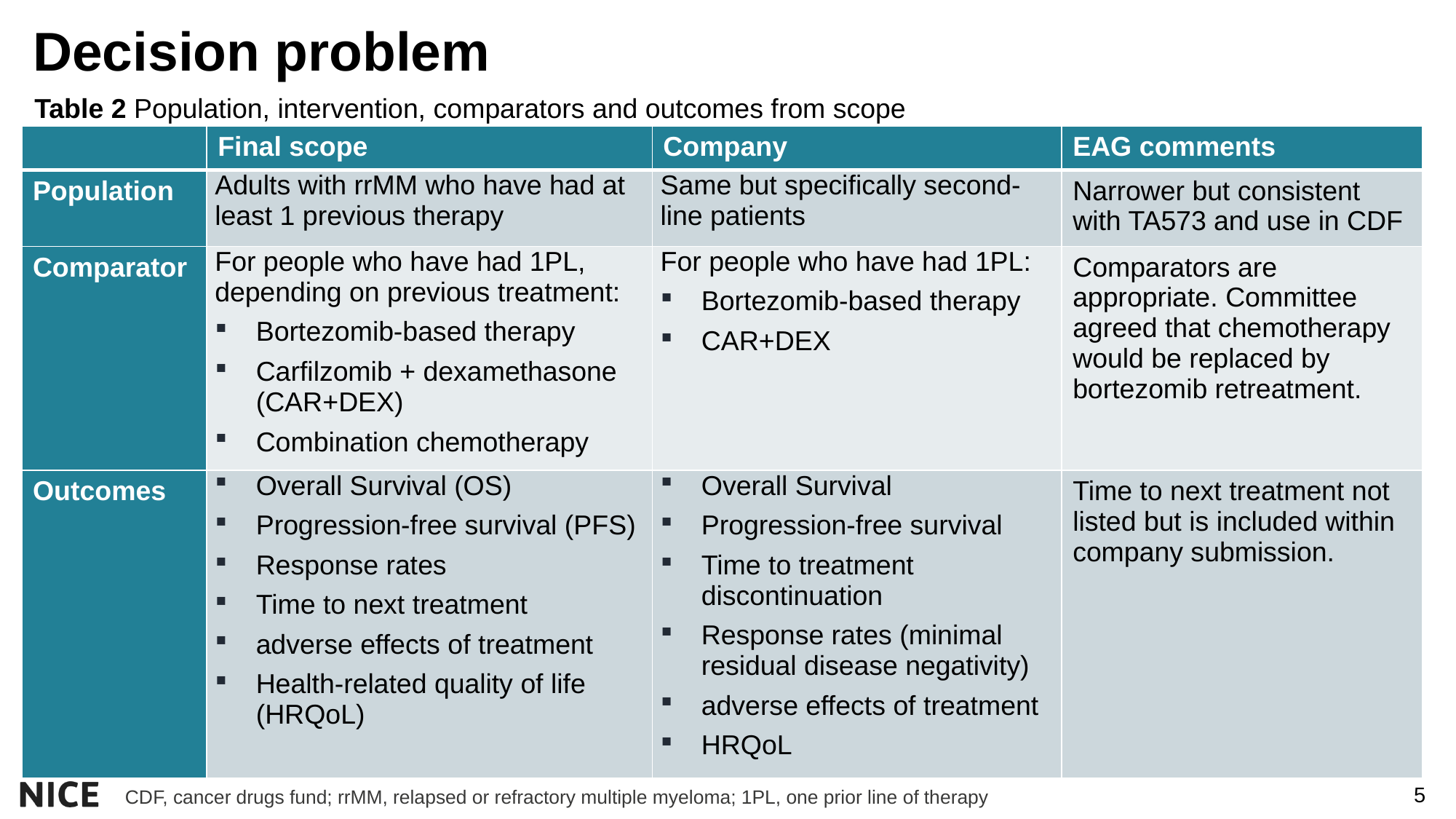

# Decision problem
Table 2 Population, intervention, comparators and outcomes from scope
|  | Final scope | Company | EAG comments |
| --- | --- | --- | --- |
| Population | Adults with rrMM who have had at least 1 previous therapy | Same but specifically second-line patients | Narrower but consistent with TA573 and use in CDF |
| Comparator | For people who have had 1PL, depending on previous treatment: Bortezomib-based therapy Carfilzomib + dexamethasone (CAR+DEX) Combination chemotherapy | For people who have had 1PL: Bortezomib-based therapy CAR+DEX | Comparators are appropriate. Committee agreed that chemotherapy would be replaced by bortezomib retreatment. |
| Outcomes | Overall Survival (OS) Progression-free survival (PFS) Response rates Time to next treatment adverse effects of treatment Health-related quality of life (HRQoL) | Overall Survival Progression-free survival Time to treatment discontinuation Response rates (minimal residual disease negativity) adverse effects of treatment HRQoL | Time to next treatment not listed but is included within company submission. |
5
CDF, cancer drugs fund; rrMM, relapsed or refractory multiple myeloma; 1PL, one prior line of therapy